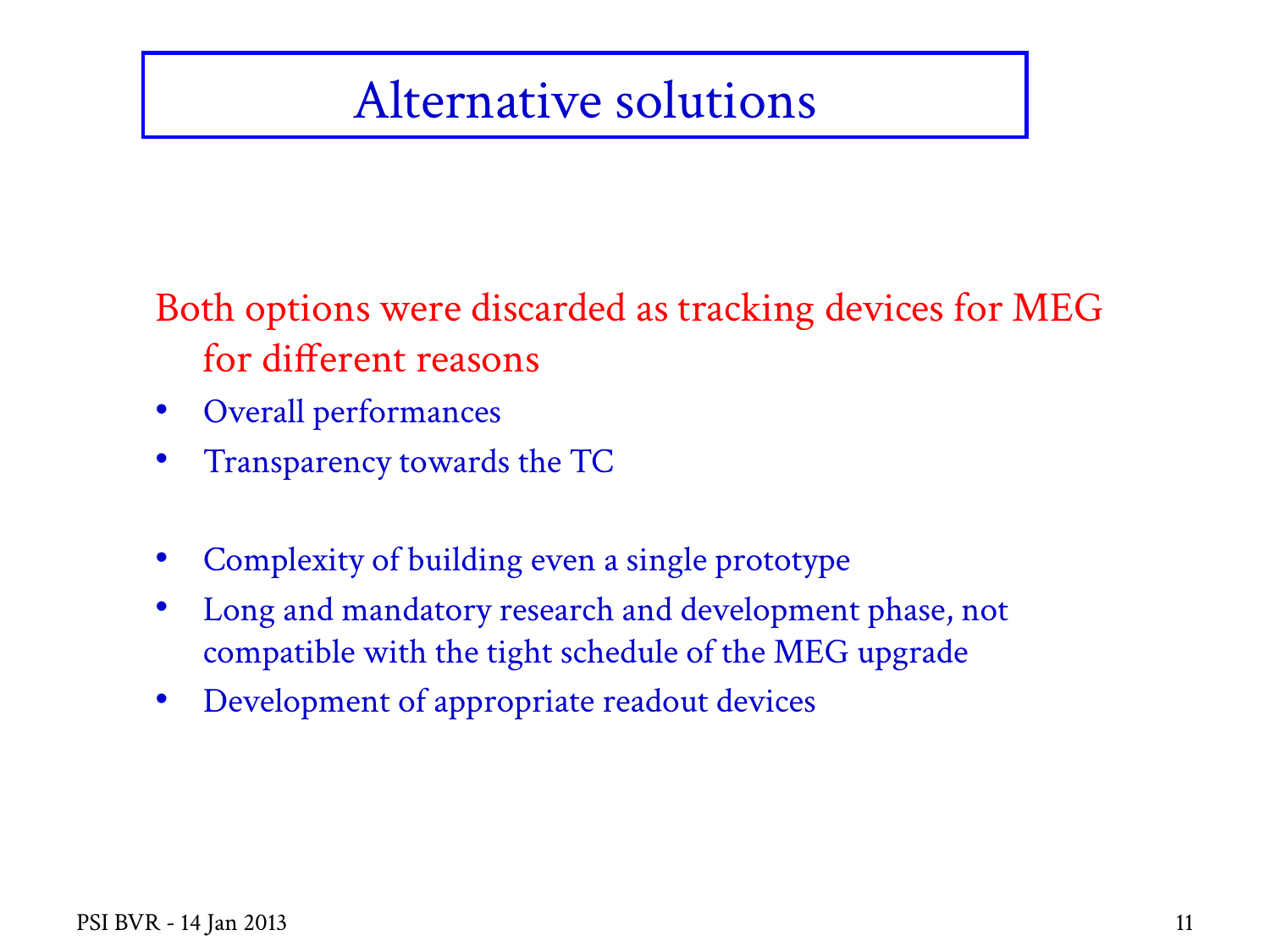

# Alternative solutions

Both options were discarded as tracking devices for MEG for different reasons
Overall performances
Transparency towards the TC

Complexity of building even a single prototype
Long and mandatory research and development phase, not compatible with the tight schedule of the MEG upgrade
Development of appropriate readout devices

PSI BVR - 14 Jan 2013
11